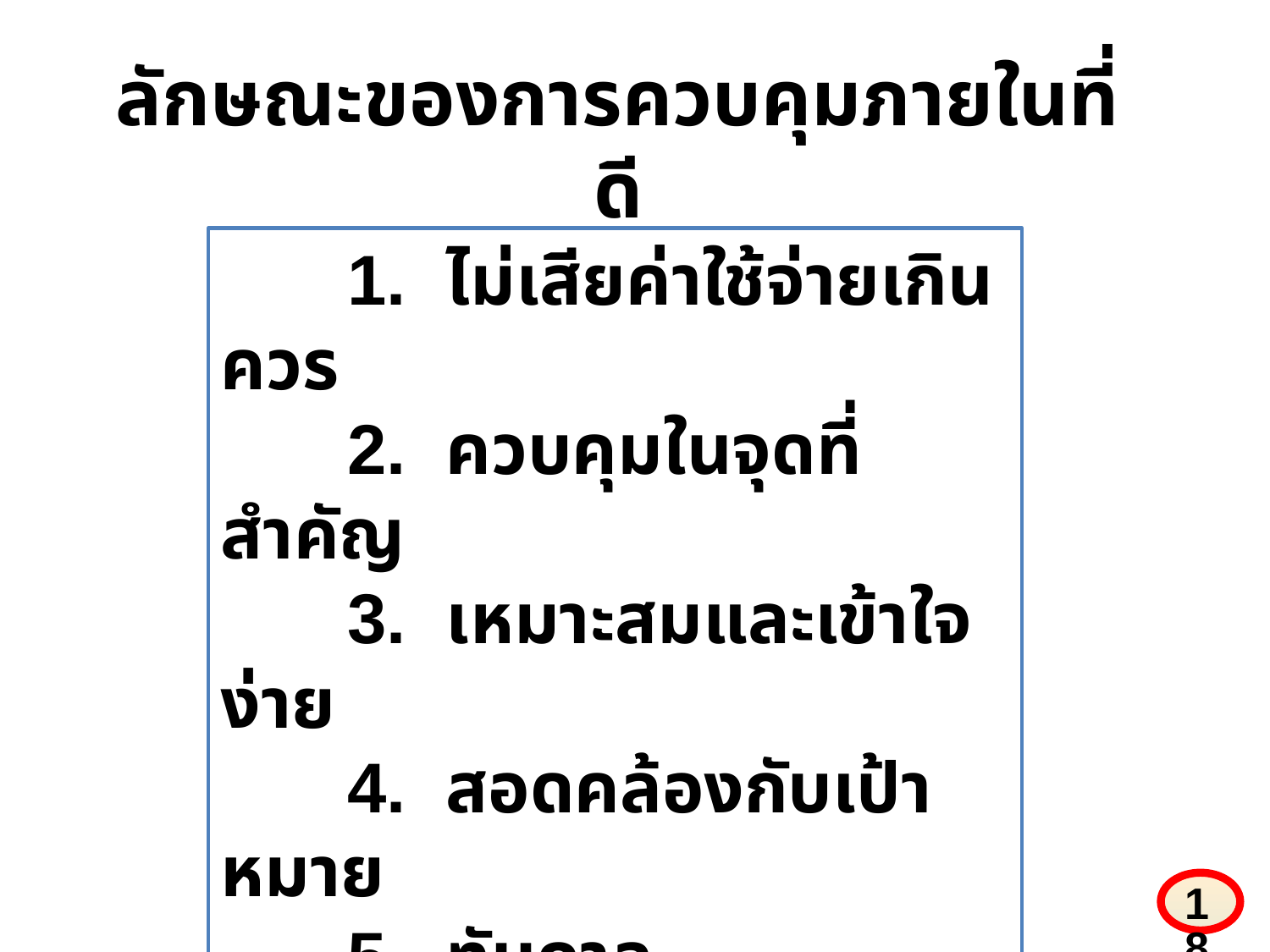

# ลักษณะของการควบคุมภายในที่ดี
	1.  ไม่เสียค่าใช้จ่ายเกินควร
	2.  ควบคุมในจุดที่สำคัญ
	3.  เหมาะสมและเข้าใจง่าย
	4.  สอดคล้องกับเป้าหมาย
	5.  ทันกาล
18